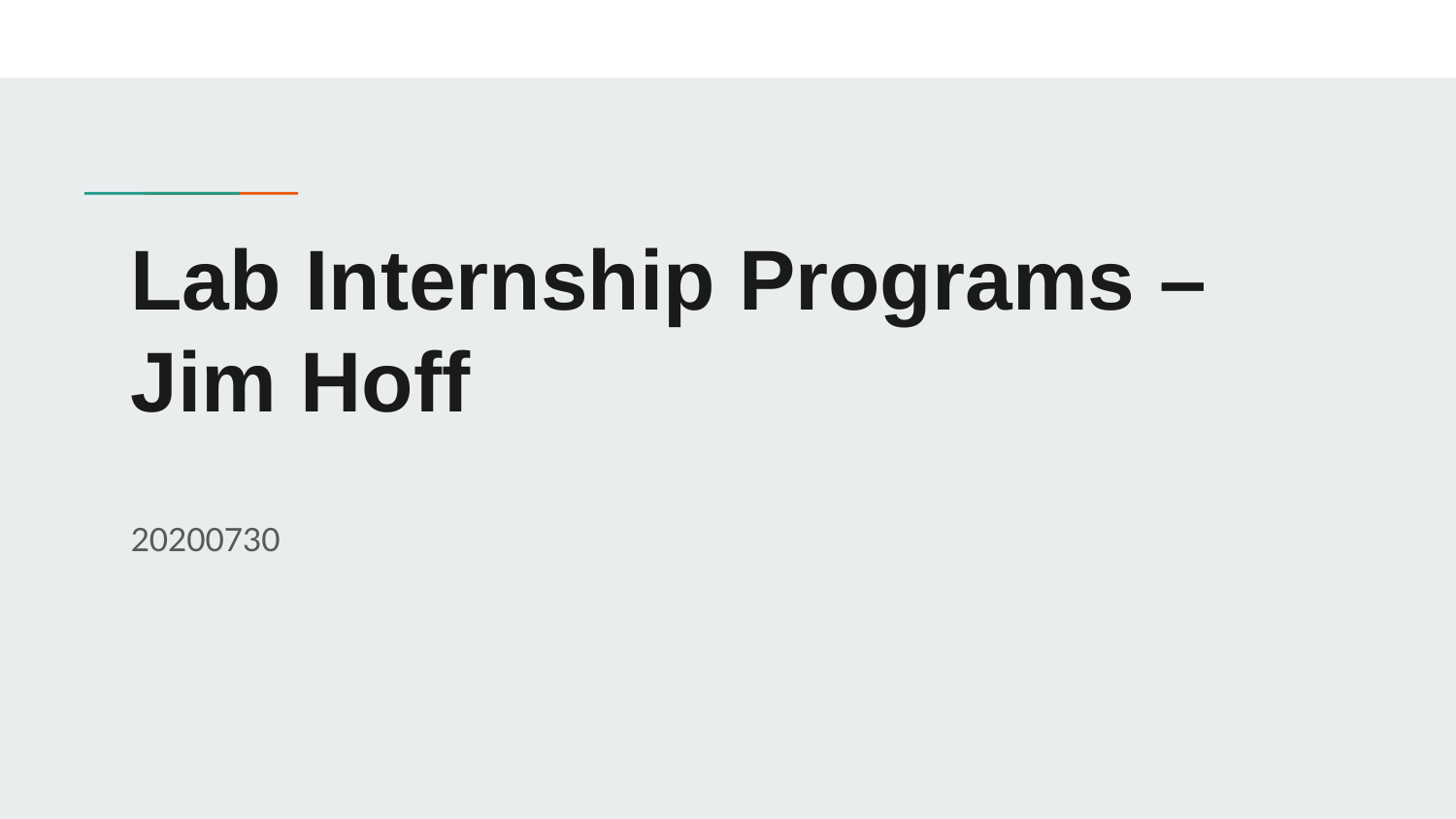

# Lab Internship Programs – Jim Hoff
20200730